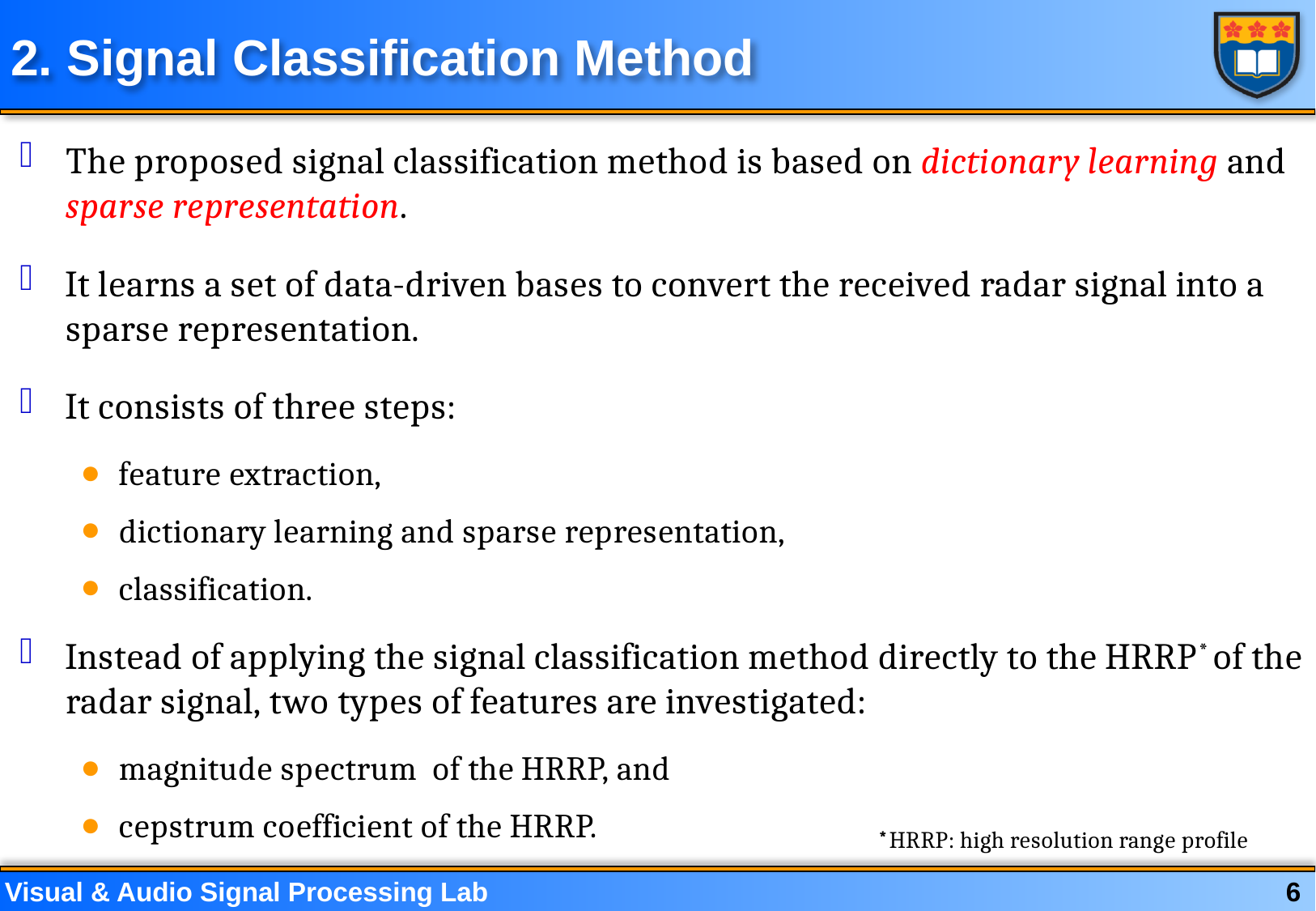

# 2. Signal Classification Method
The proposed signal classification method is based on dictionary learning and sparse representation.
It learns a set of data-driven bases to convert the received radar signal into a sparse representation.
It consists of three steps:
feature extraction,
dictionary learning and sparse representation,
classification.
Instead of applying the signal classification method directly to the HRRP* of the radar signal, two types of features are investigated:
magnitude spectrum  of the HRRP, and
cepstrum coefficient of the HRRP.

* HRRP: high resolution range profile